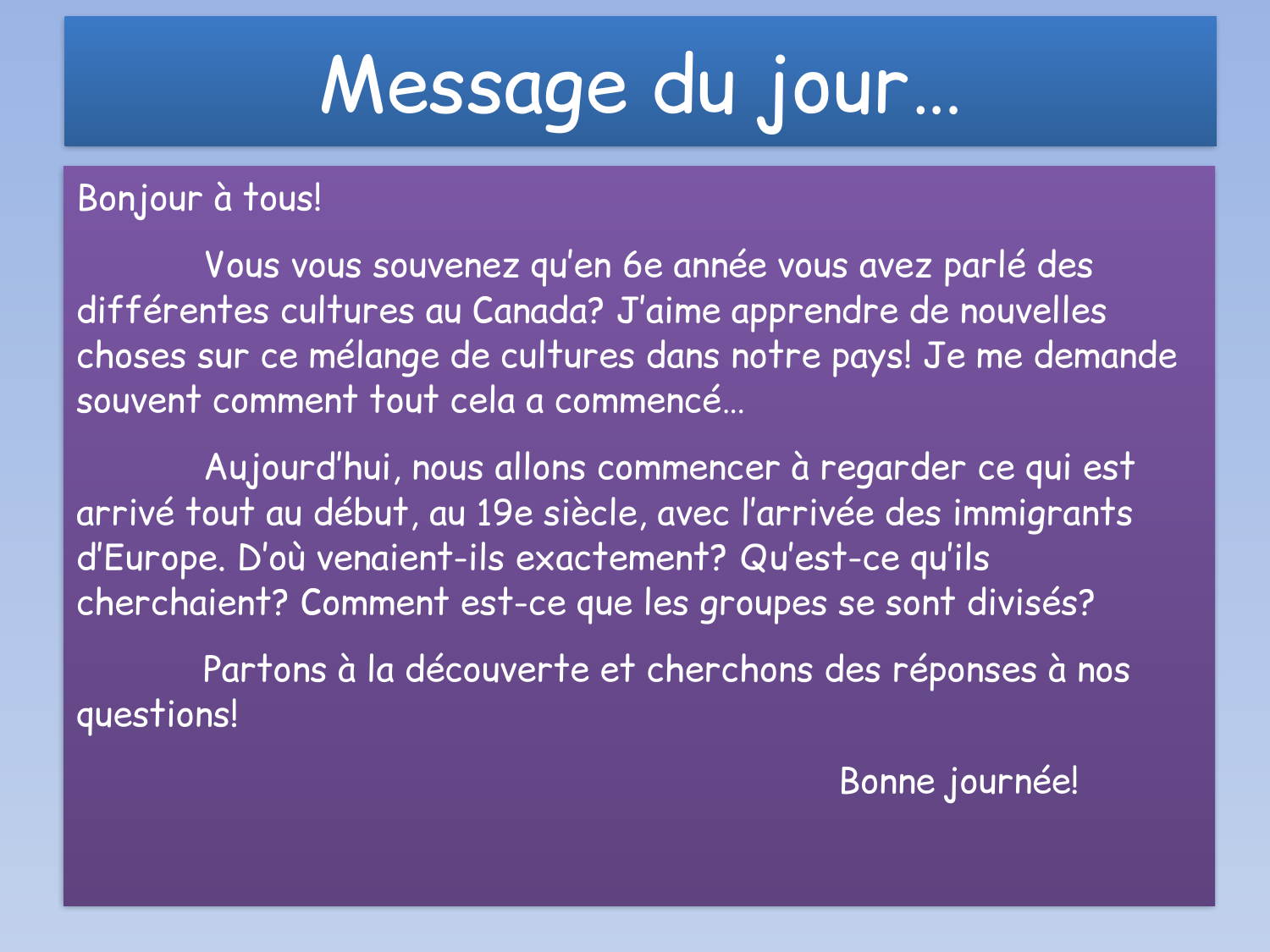

# Message du jour…
Bonjour à tous!
	Vous vous souvenez qu’en 6e année vous avez parlé des différentes cultures au Canada? J’aime apprendre de nouvelles choses sur ce mélange de cultures dans notre pays! Je me demande souvent comment tout cela a commencé…
	Aujourd’hui, nous allons commencer à regarder ce qui est arrivé tout au début, au 19e siècle, avec l’arrivée des immigrants d’Europe. D’où venaient-ils exactement? Qu’est-ce qu’ils cherchaient? Comment est-ce que les groupes se sont divisés?
	Partons à la découverte et cherchons des réponses à nos questions!
						Bonne journée!